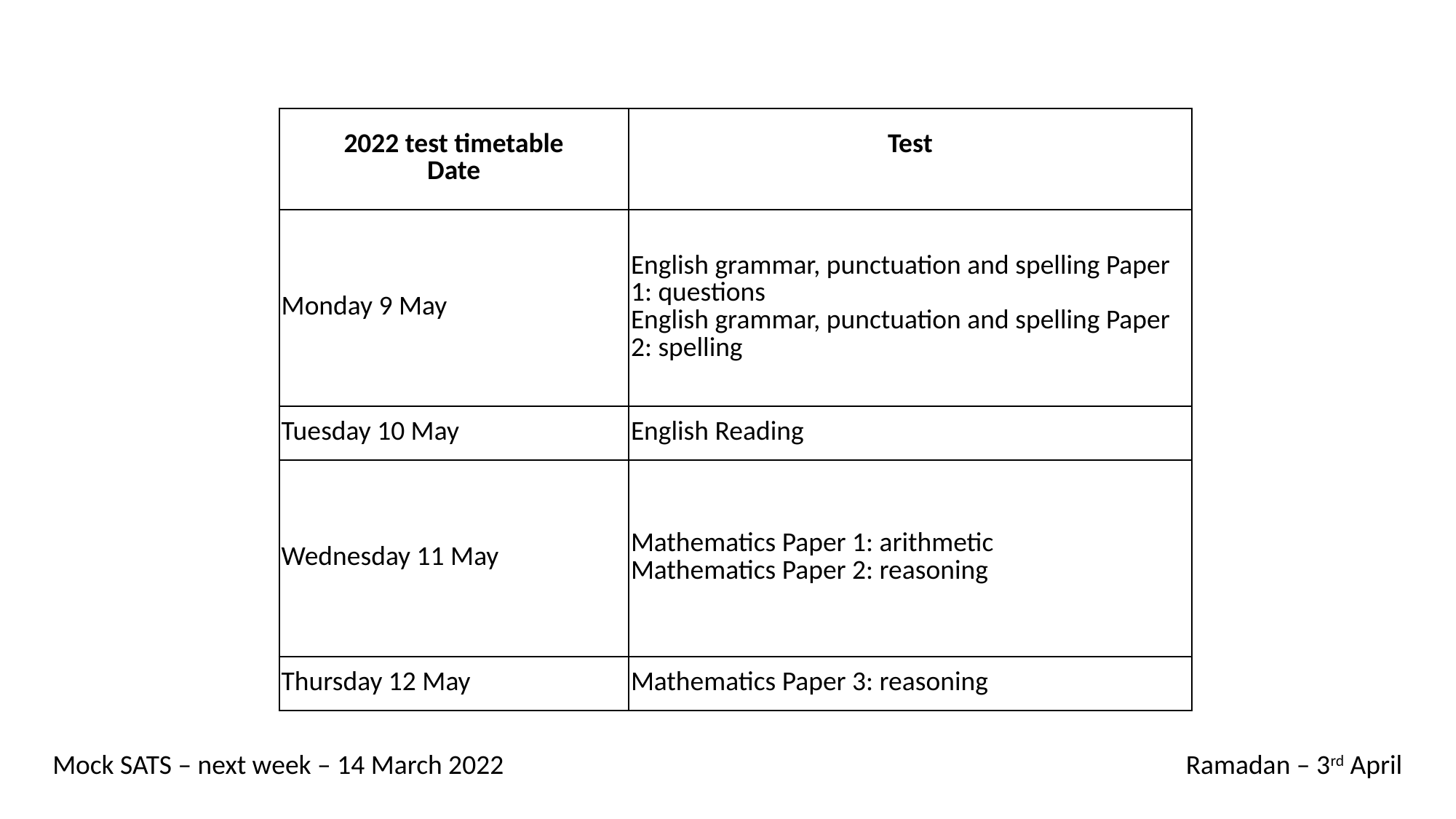

| 2022 test timetable Date | Test |
| --- | --- |
| Monday 9 May | English grammar, punctuation and spelling Paper 1: questions English grammar, punctuation and spelling Paper 2: spelling |
| Tuesday 10 May | English Reading |
| Wednesday 11 May | Mathematics Paper 1: arithmetic Mathematics Paper 2: reasoning |
| Thursday 12 May | Mathematics Paper 3: reasoning |

Mock SATS – next week – 14 March 2022

Ramadan – 3rd April